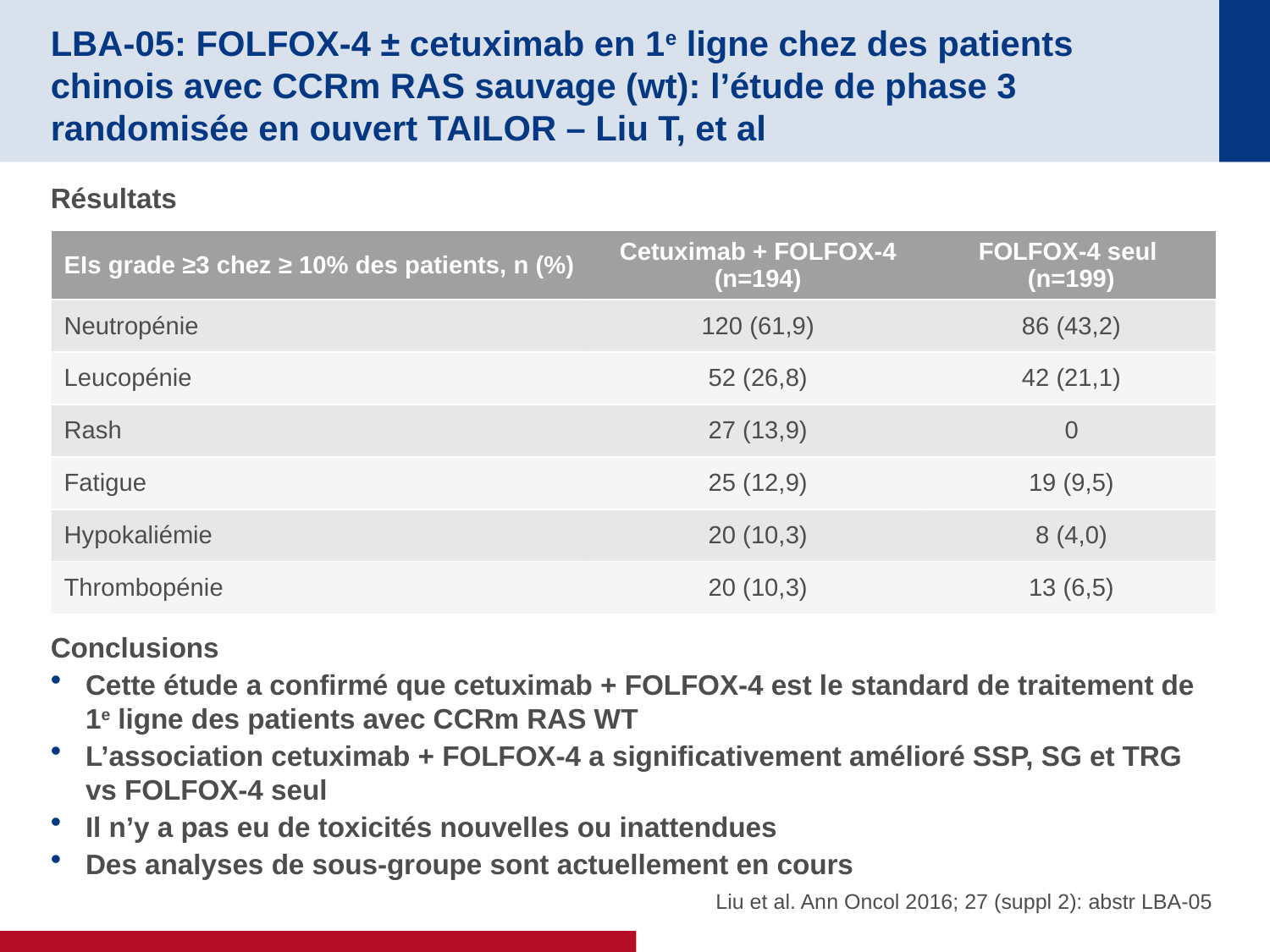

# LBA-05: FOLFOX-4 ± cetuximab en 1e ligne chez des patients chinois avec CCRm RAS sauvage (wt): l’étude de phase 3 randomisée en ouvert TAILOR – Liu T, et al
Résultats

Conclusions
Cette étude a confirmé que cetuximab + FOLFOX-4 est le standard de traitement de 1e ligne des patients avec CCRm RAS WT
L’association cetuximab + FOLFOX-4 a significativement amélioré SSP, SG et TRG vs FOLFOX-4 seul
Il n’y a pas eu de toxicités nouvelles ou inattendues
Des analyses de sous-groupe sont actuellement en cours
| EIs grade ≥3 chez ≥ 10% des patients, n (%) | Cetuximab + FOLFOX-4 (n=194) | FOLFOX-4 seul (n=199) |
| --- | --- | --- |
| Neutropénie | 120 (61,9) | 86 (43,2) |
| Leucopénie | 52 (26,8) | 42 (21,1) |
| Rash | 27 (13,9) | 0 |
| Fatigue | 25 (12,9) | 19 (9,5) |
| Hypokaliémie | 20 (10,3) | 8 (4,0) |
| Thrombopénie | 20 (10,3) | 13 (6,5) |
Liu et al. Ann Oncol 2016; 27 (suppl 2): abstr LBA-05